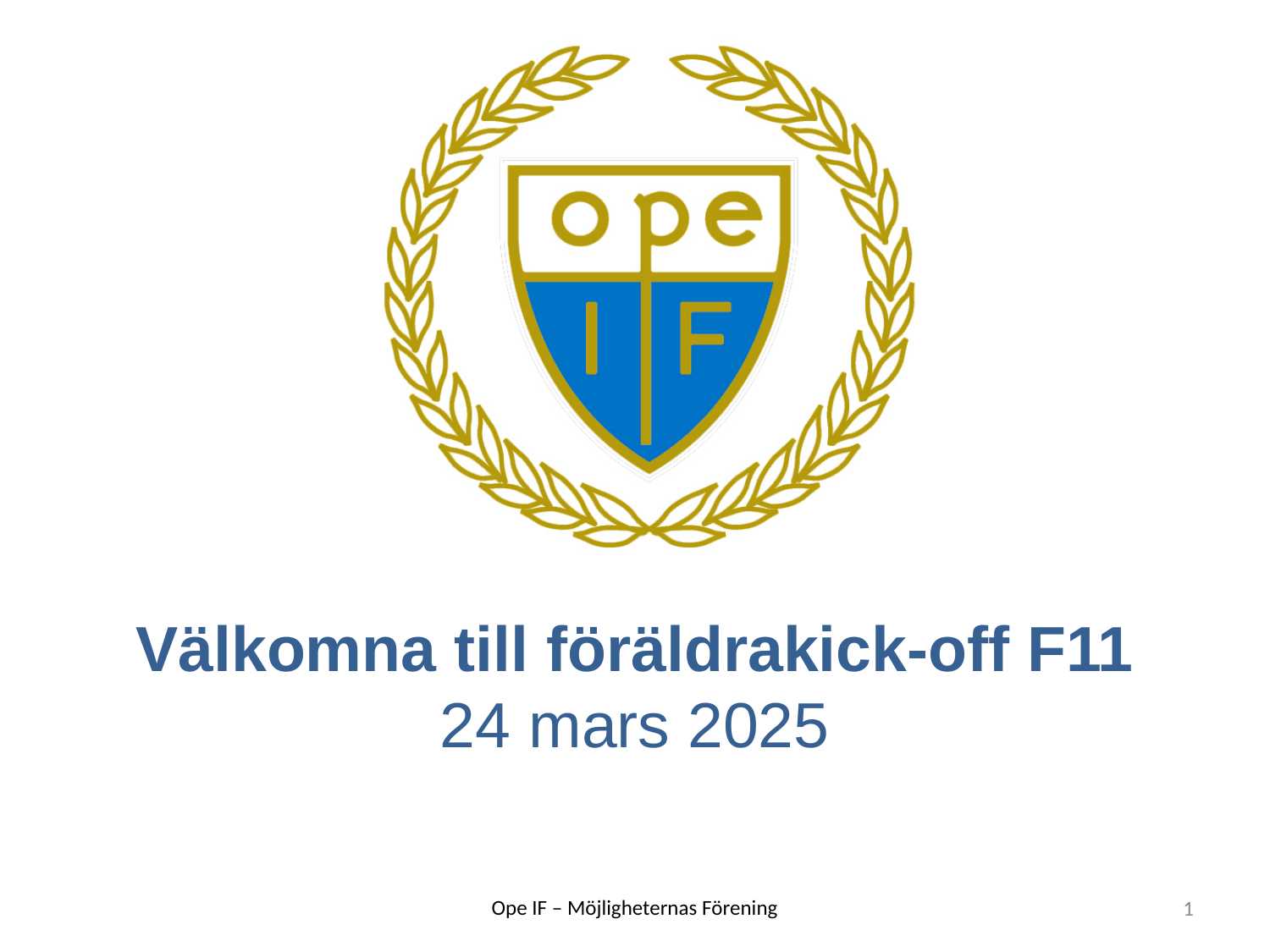

# Välkomna till föräldrakick-off F11 24 mars 2025
1